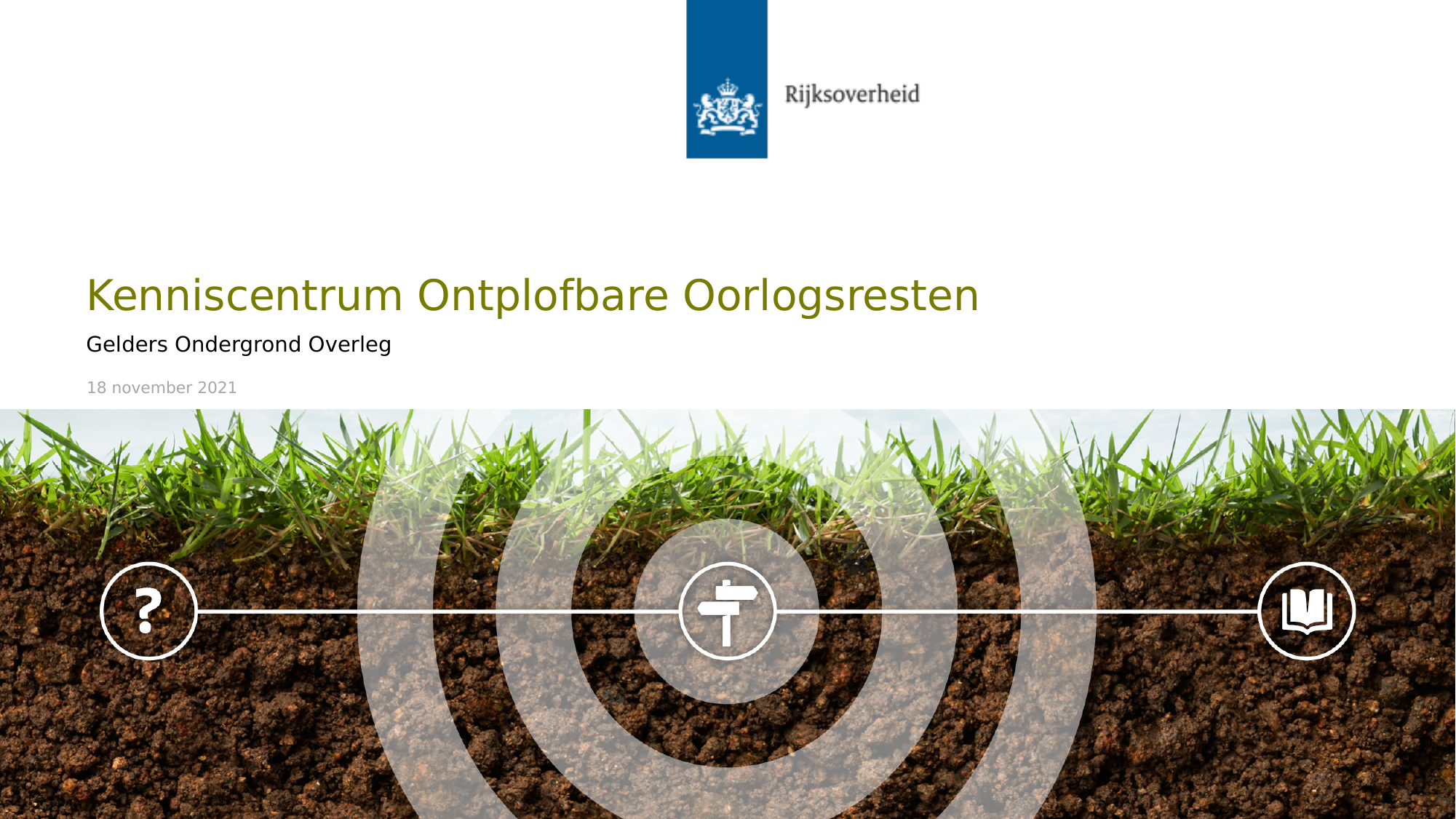

Kenniscentrum Ontplofbare Oorlogsresten
Gelders Ondergrond Overleg
18 november 2021